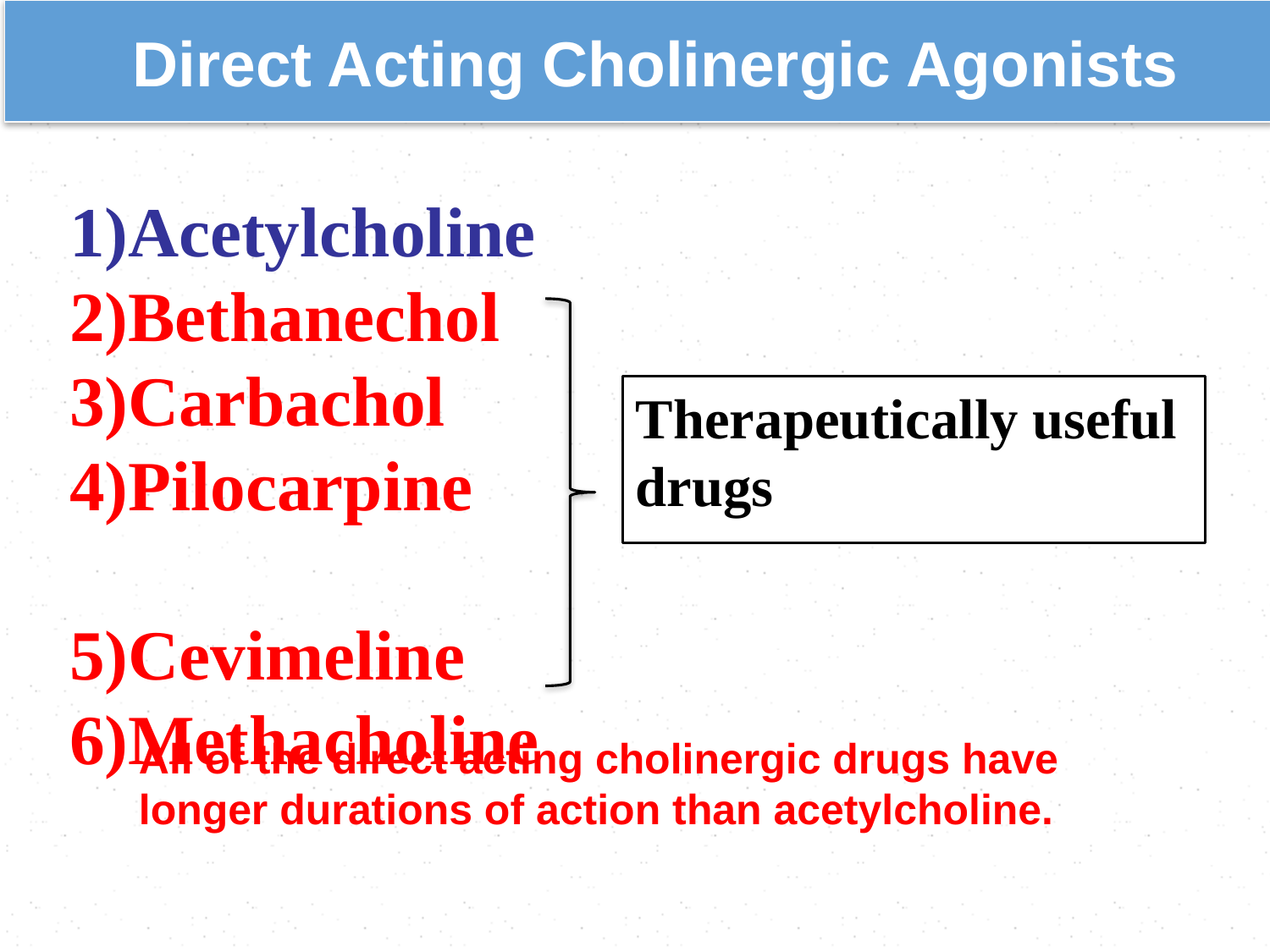

Direct Acting Cholinergic Agonists
Acetylcholine
Bethanechol
Carbachol
Pilocarpine
Cevimeline
Methacholine

Therapeutically useful drugs
All of the direct acting cholinergic drugs have longer durations of action than acetylcholine.